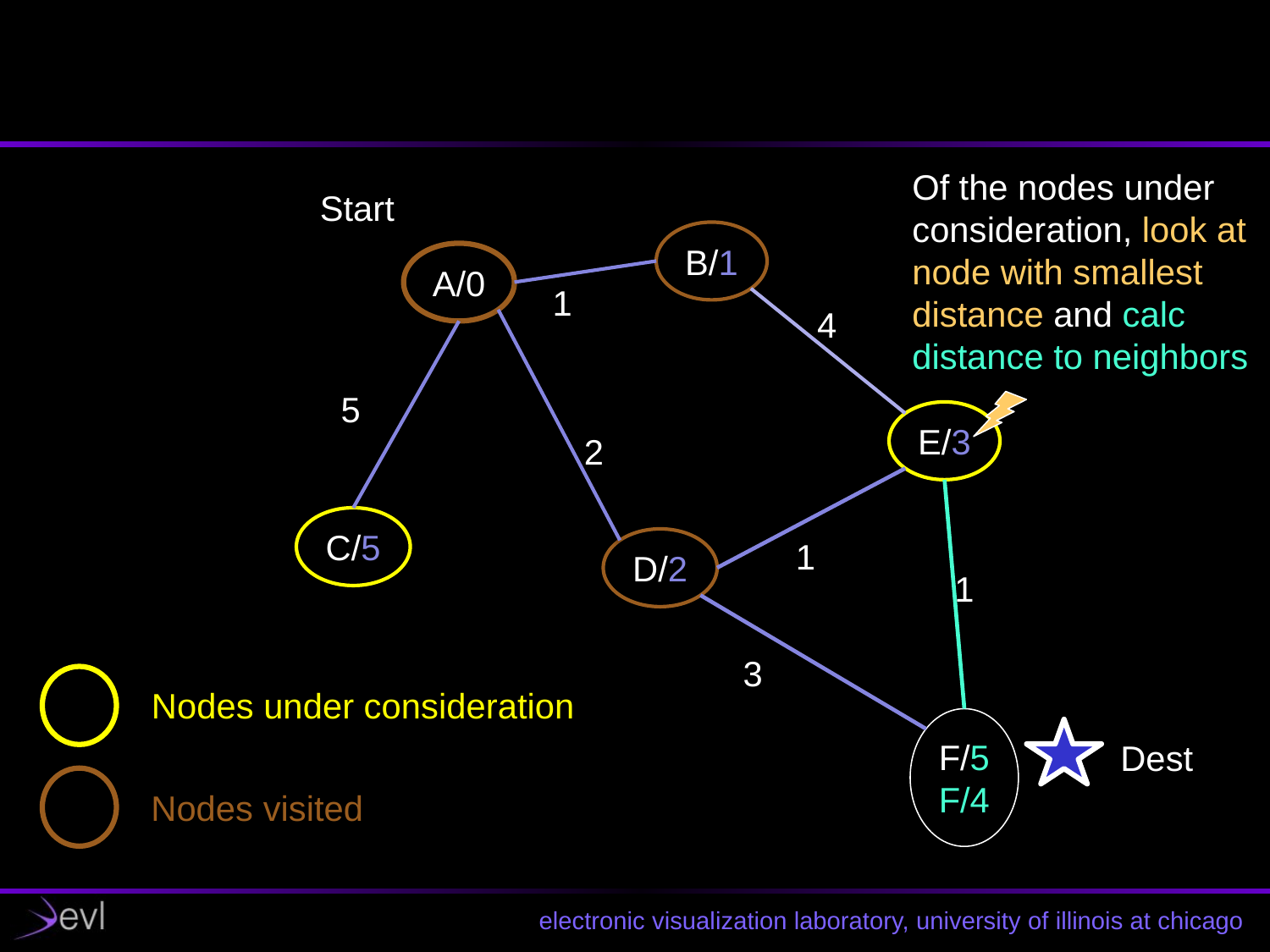

#
Of the nodes under consideration, look at node with smallest distance and calc distance to neighbors
Start
B/1
A/0
1
4
5

E/3
2
C/5
D/2
1
1
3

Nodes under consideration
F/5
F/4

Dest

Nodes visited